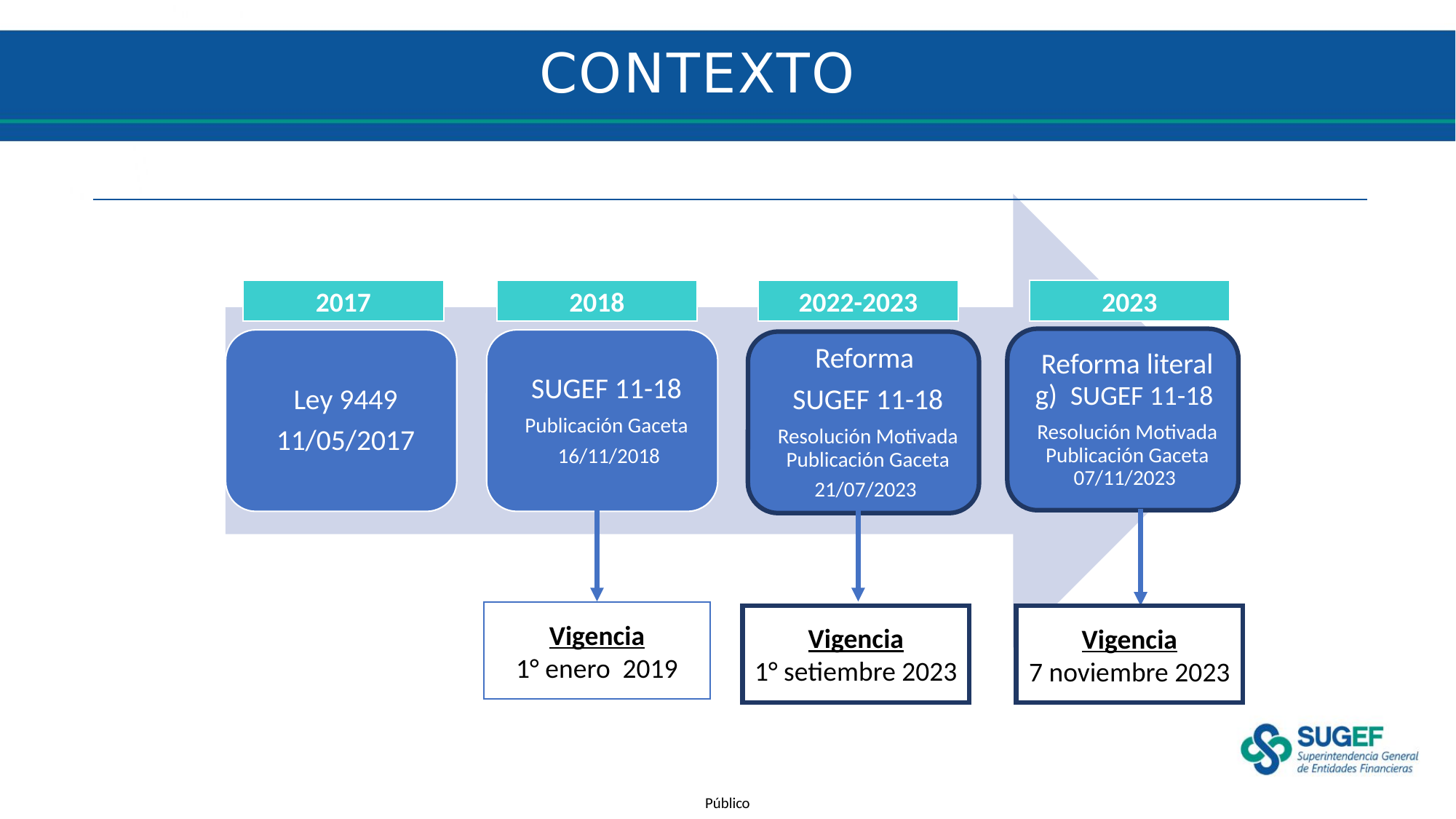

# CONTEXTO

Ley 9449
11/05/2017
SUGEF 11-18
Publicación Gaceta
 16/11/2018
Reforma
SUGEF 11-18
Resolución Motivada Publicación Gaceta
21/07/2023
Reforma literal g)  SUGEF 11-18
Resolución Motivada Publicación Gaceta 07/11/2023
2017
2018
2023
2022-2023
Vigencia
1° enero  2019

Vigencia
1° setiembre 2023

Vigencia
7 noviembre 2023